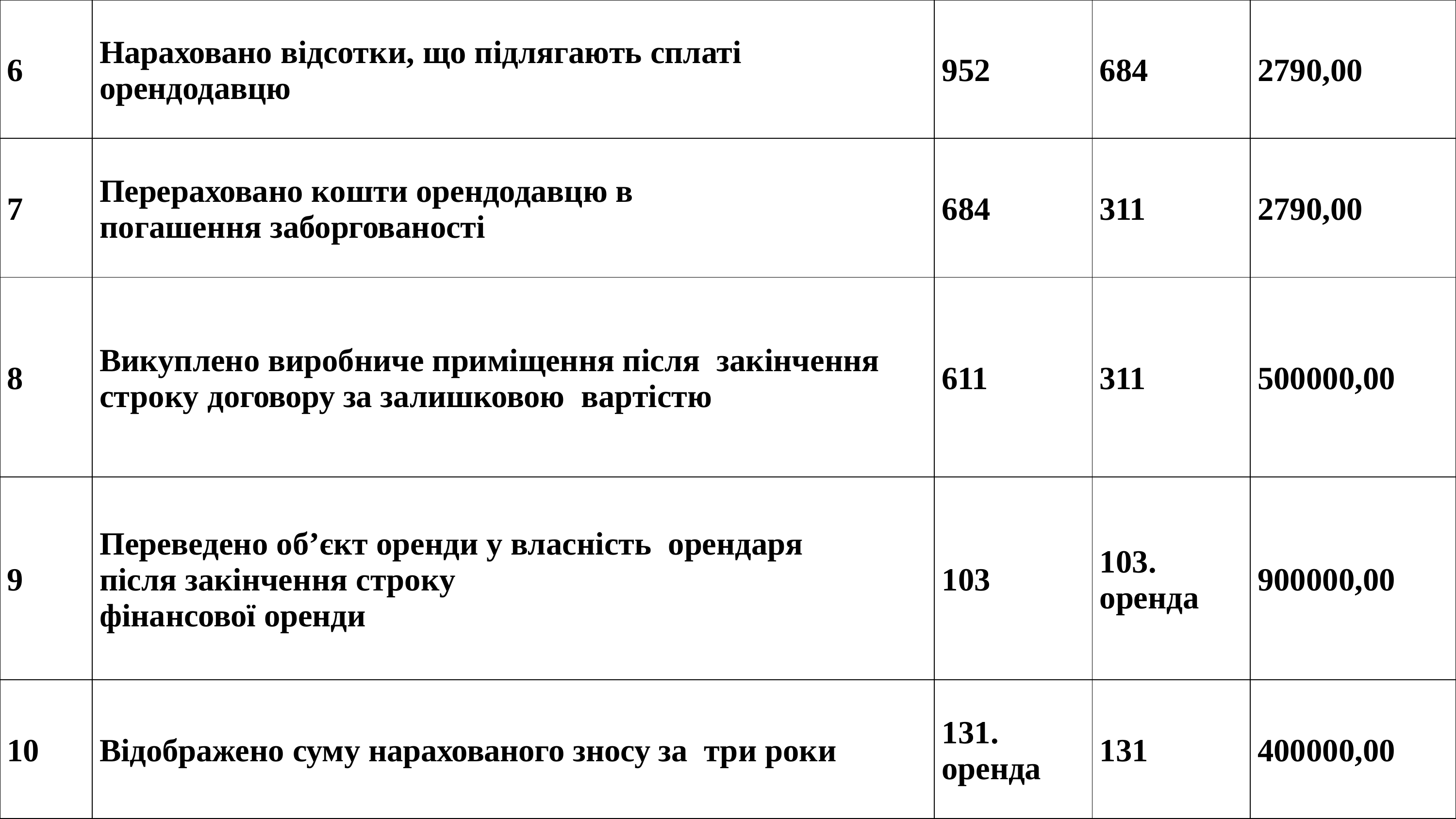

| 6 | Нараховано відсотки, що підлягають сплаті орендодавцю | 952 | 684 | 2790,00 |
| --- | --- | --- | --- | --- |
| 7 | Перераховано кошти орендодавцю в погашення заборгованості | 684 | 311 | 2790,00 |
| 8 | Викуплено виробниче приміщення після закінчення строку договору за залишковою вартістю | 611 | 311 | 500000,00 |
| 9 | Переведено об’єкт оренди у власність орендаря після закінчення строку фінансової оренди | 103 | 103. оренда | 900000,00 |
| 10 | Відображено суму нарахованого зносу за три роки | 131. оренда | 131 | 400000,00 |